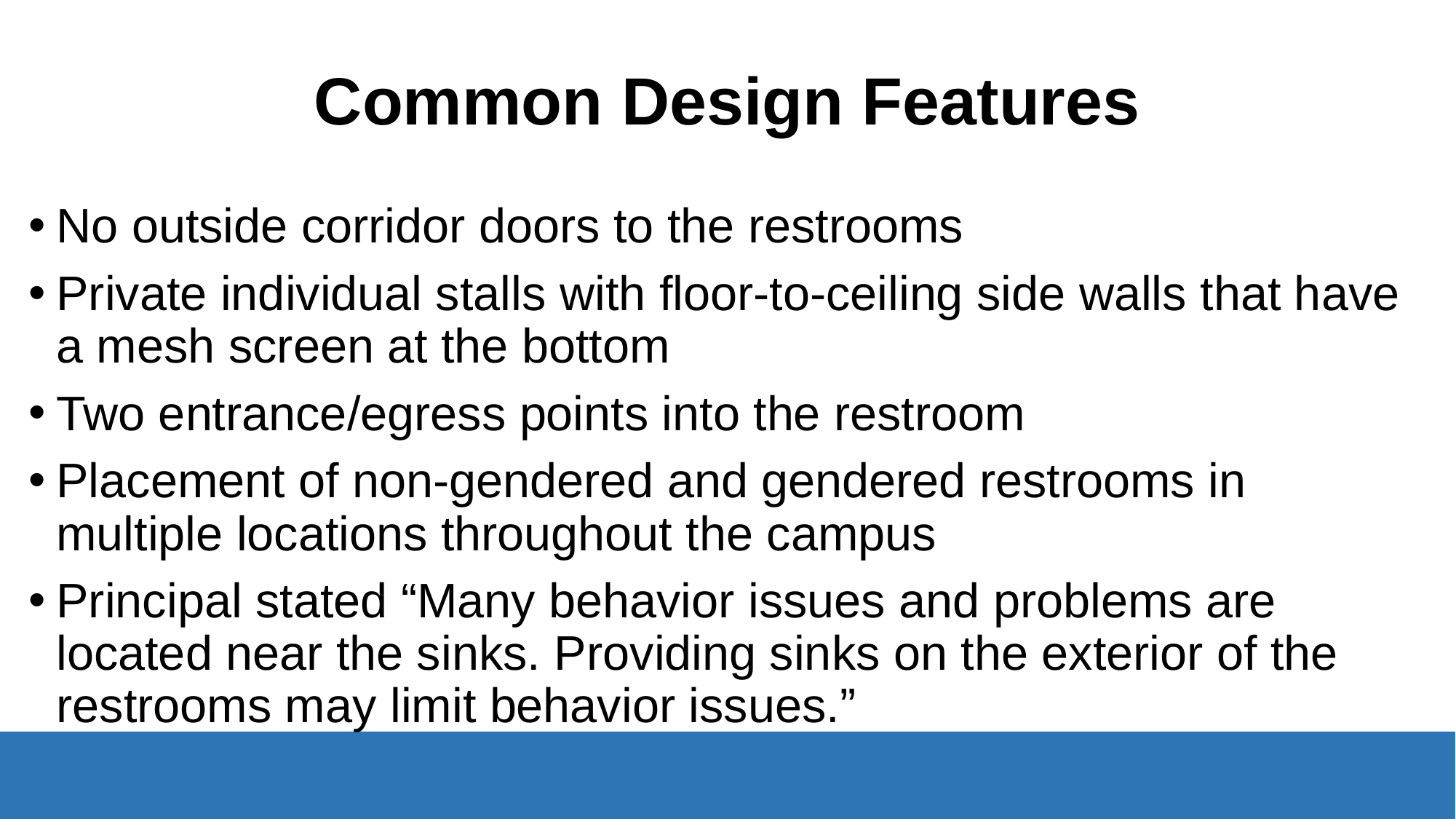

# Common Design Features
No outside corridor doors to the restrooms
Private individual stalls with floor-to-ceiling side walls that have a mesh screen at the bottom
Two entrance/egress points into the restroom
Placement of non-gendered and gendered restrooms in multiple locations throughout the campus
Principal stated “Many behavior issues and problems are located near the sinks. Providing sinks on the exterior of the restrooms may limit behavior issues.”